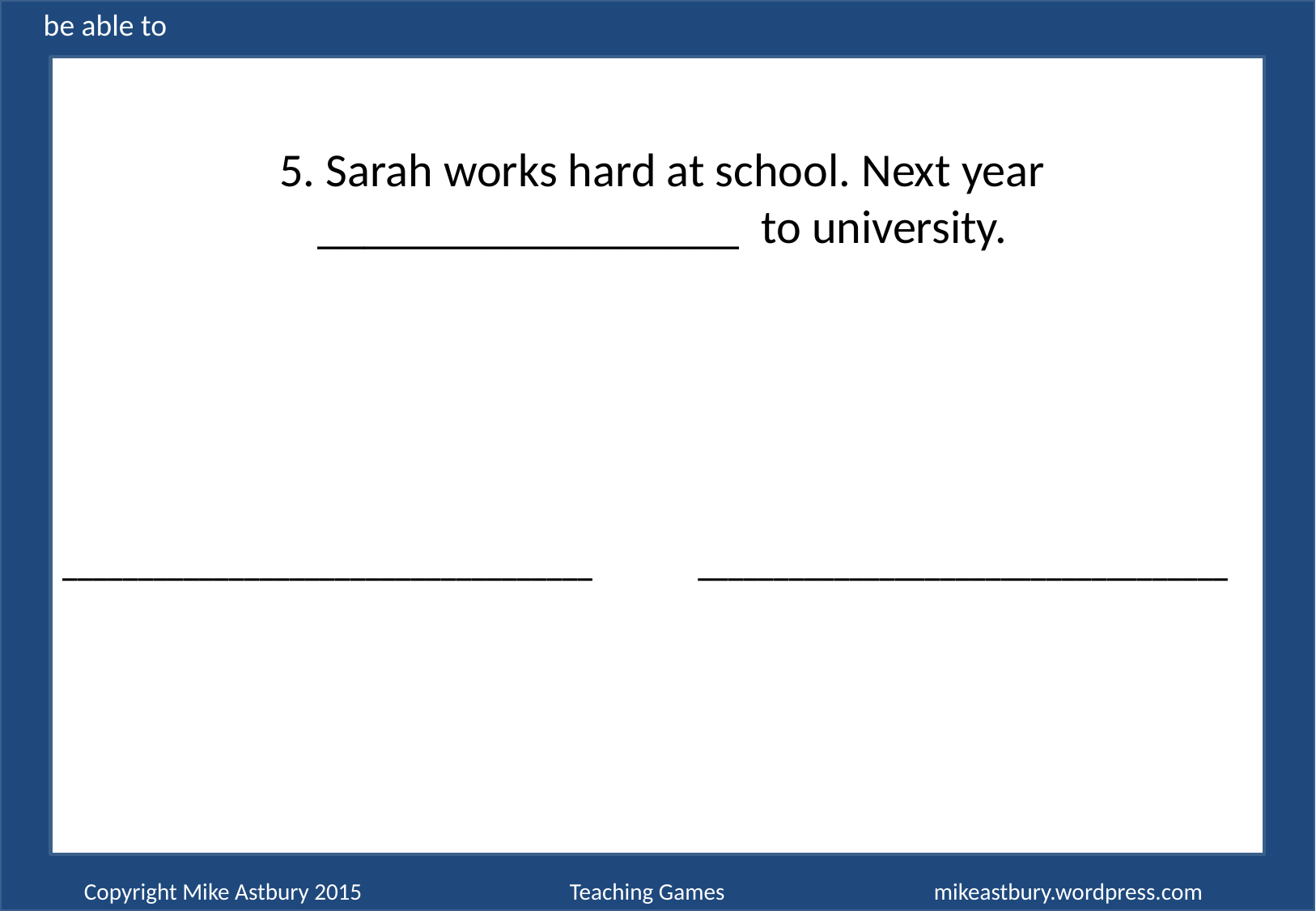

be able to

5. Sarah works hard at school. Next year __________________  to university.
___________________________________
___________________________________
Copyright Mike Astbury 2015 		Teaching Games		mikeastbury.wordpress.com